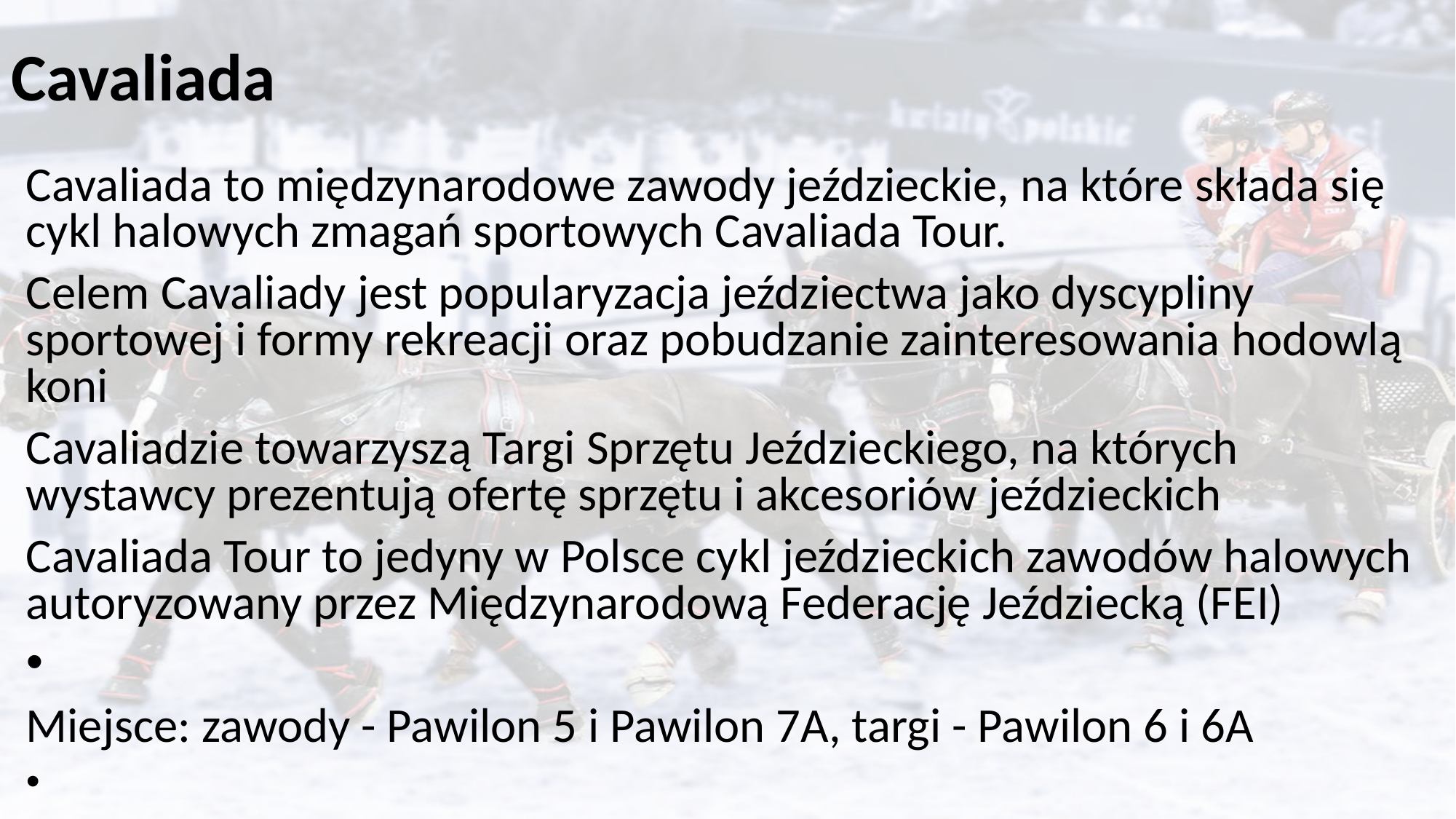

Cavaliada
Cavaliada to międzynarodowe zawody jeździeckie, na które składa się cykl halowych zmagań sportowych Cavaliada Tour.
Celem Cavaliady jest popularyzacja jeździectwa jako dyscypliny sportowej i formy rekreacji oraz pobudzanie zainteresowania hodowlą koni
Cavaliadzie towarzyszą Targi Sprzętu Jeździeckiego, na których wystawcy prezentują ofertę sprzętu i akcesoriów jeździeckich
Cavaliada Tour to jedyny w Polsce cykl jeździeckich zawodów halowych autoryzowany przez Międzynarodową Federację Jeździecką (FEI)

Miejsce: zawody - Pawilon 5 i Pawilon 7A, targi - Pawilon 6 i 6A